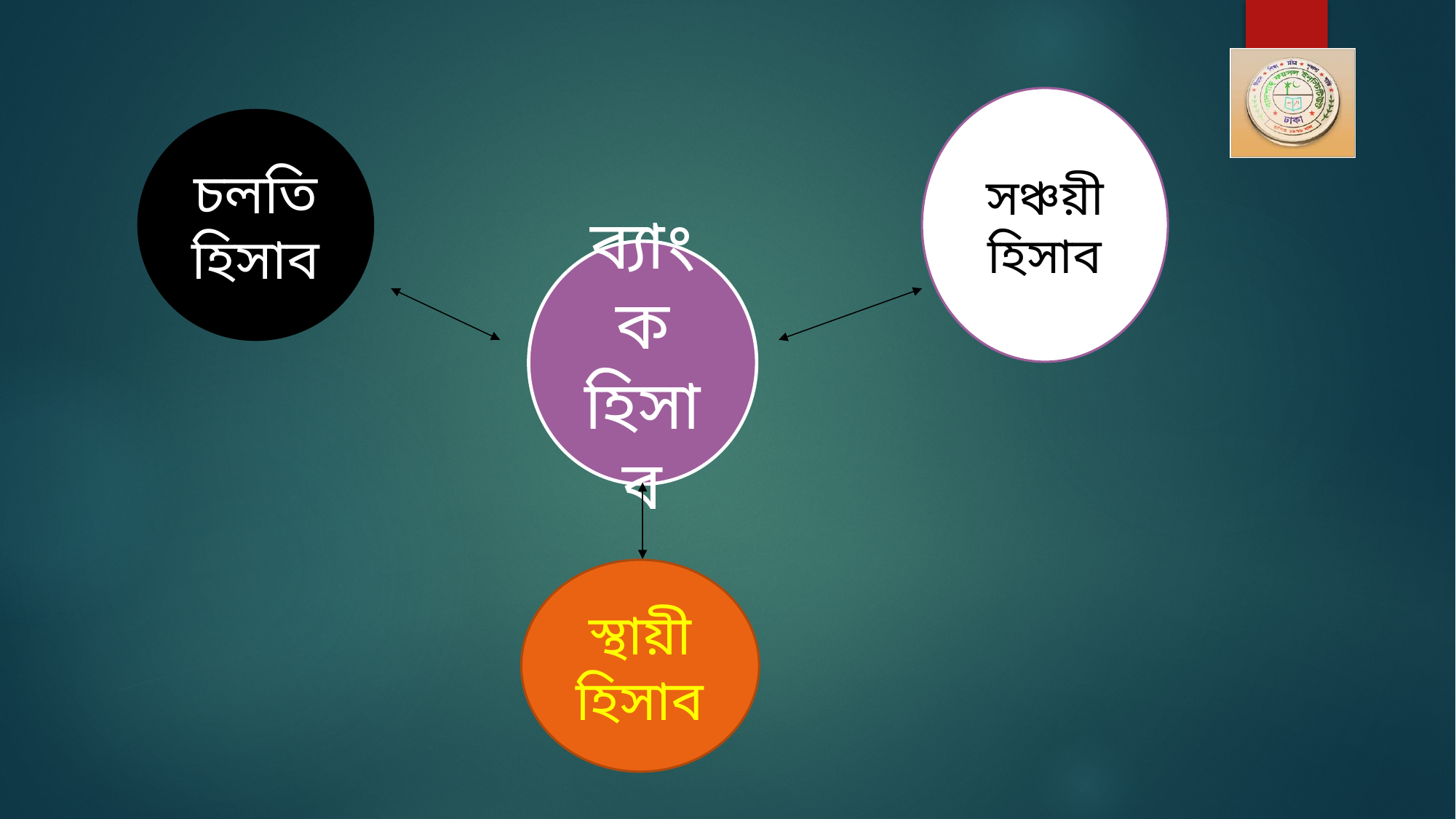

সঞ্চয়ী হিসাব
চলতি হিসাব
ব্যাংক হিসাব
স্থায়ী হিসাব